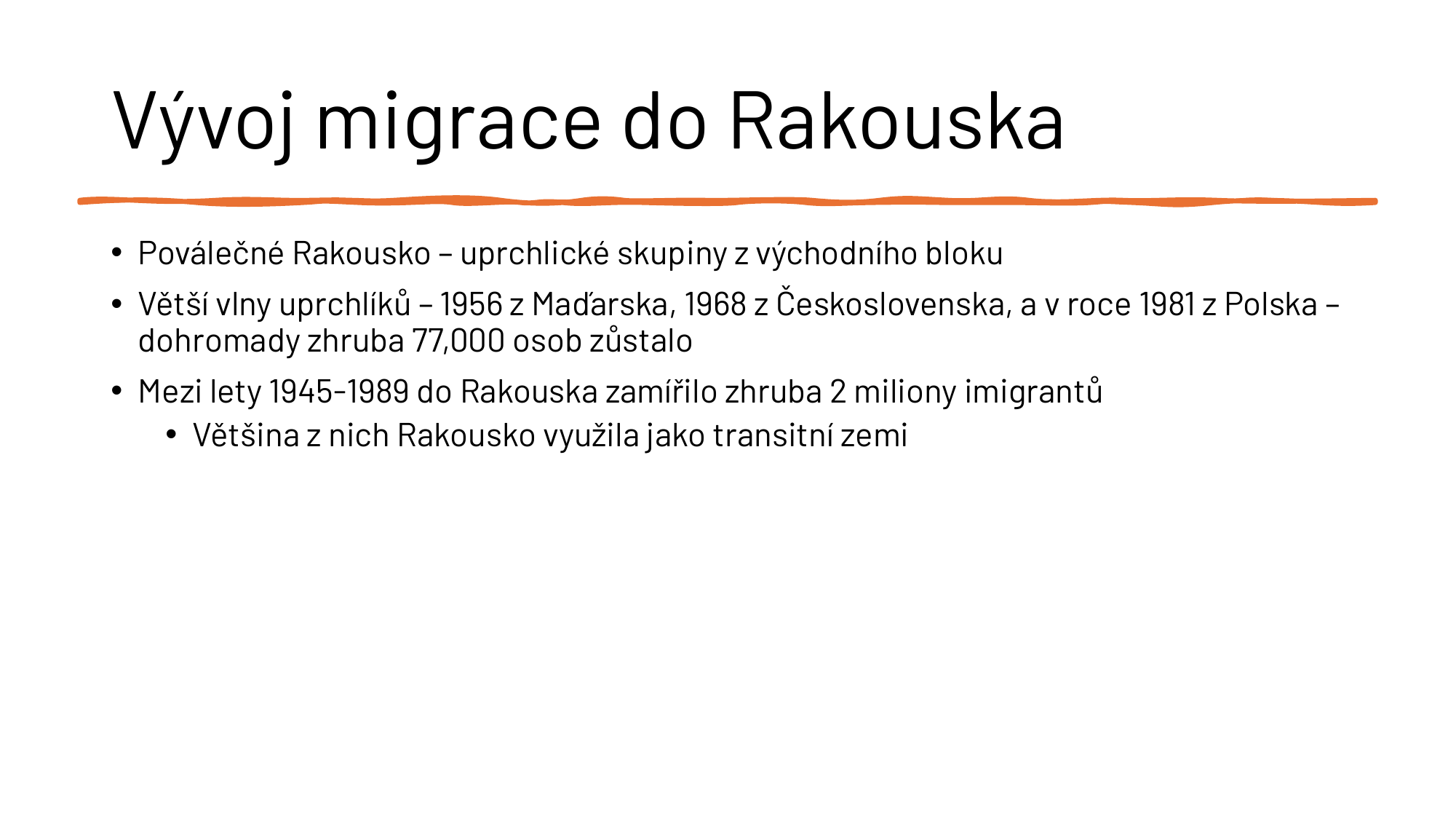

# Vývoj migrace do Rakouska

Poválečné Rakousko – uprchlické skupiny z východního bloku
Větší vlny uprchlíků – 1956 z Maďarska, 1968 z Československa, a v roce 1981 z Polska – dohromady zhruba 77,000 osob zůstalo
Mezi lety 1945-1989 do Rakouska zamířilo zhruba 2 miliony imigrantů
Většina z nich Rakousko využila jako transitní zemi